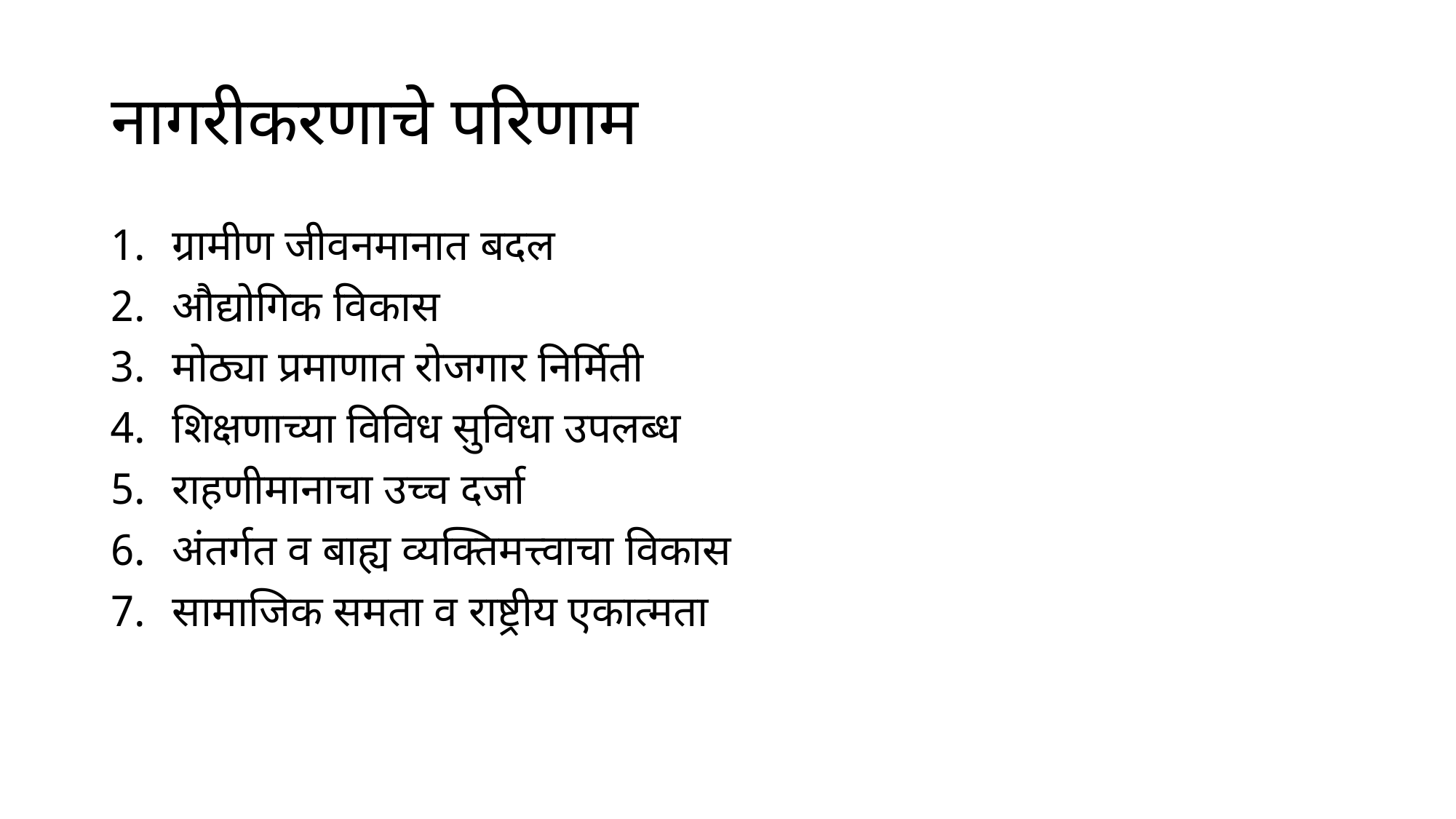

# नागरीकरणाचे परिणाम
ग्रामीण जीवनमानात बदल
औद्योगिक विकास
मोठ्या प्रमाणात रोजगार निर्मिती
शिक्षणाच्या विविध सुविधा उपलब्ध
राहणीमानाचा उच्च दर्जा
अंतर्गत व बाह्य व्यक्तिमत्त्वाचा विकास
सामाजिक समता व राष्ट्रीय एकात्मता